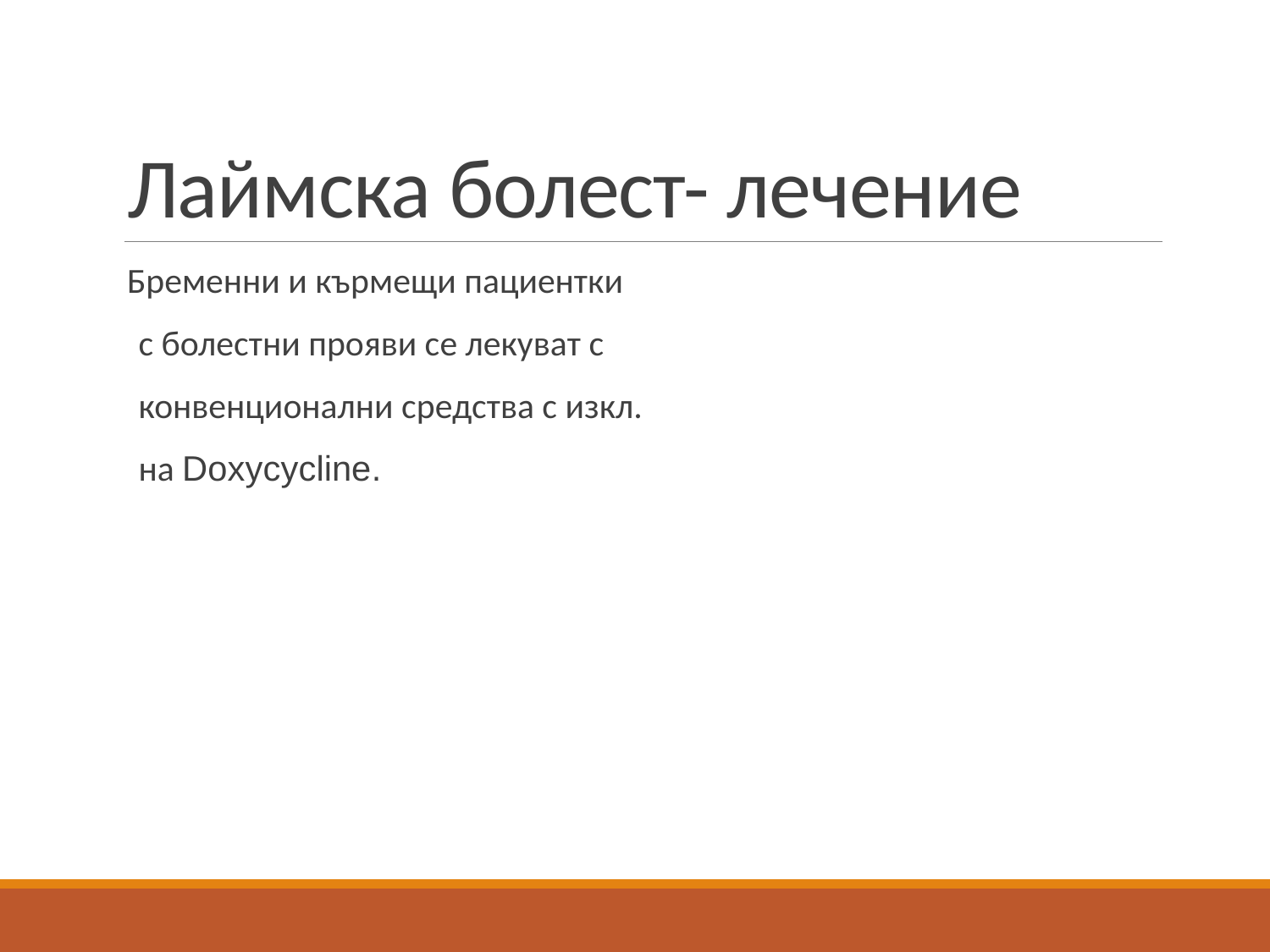

# Лаймска болест- лечение
Бременни и кърмещи пациентки
   с болестни прояви се лекуват с
   конвенционални средства с изкл.
   на Doxycycline.